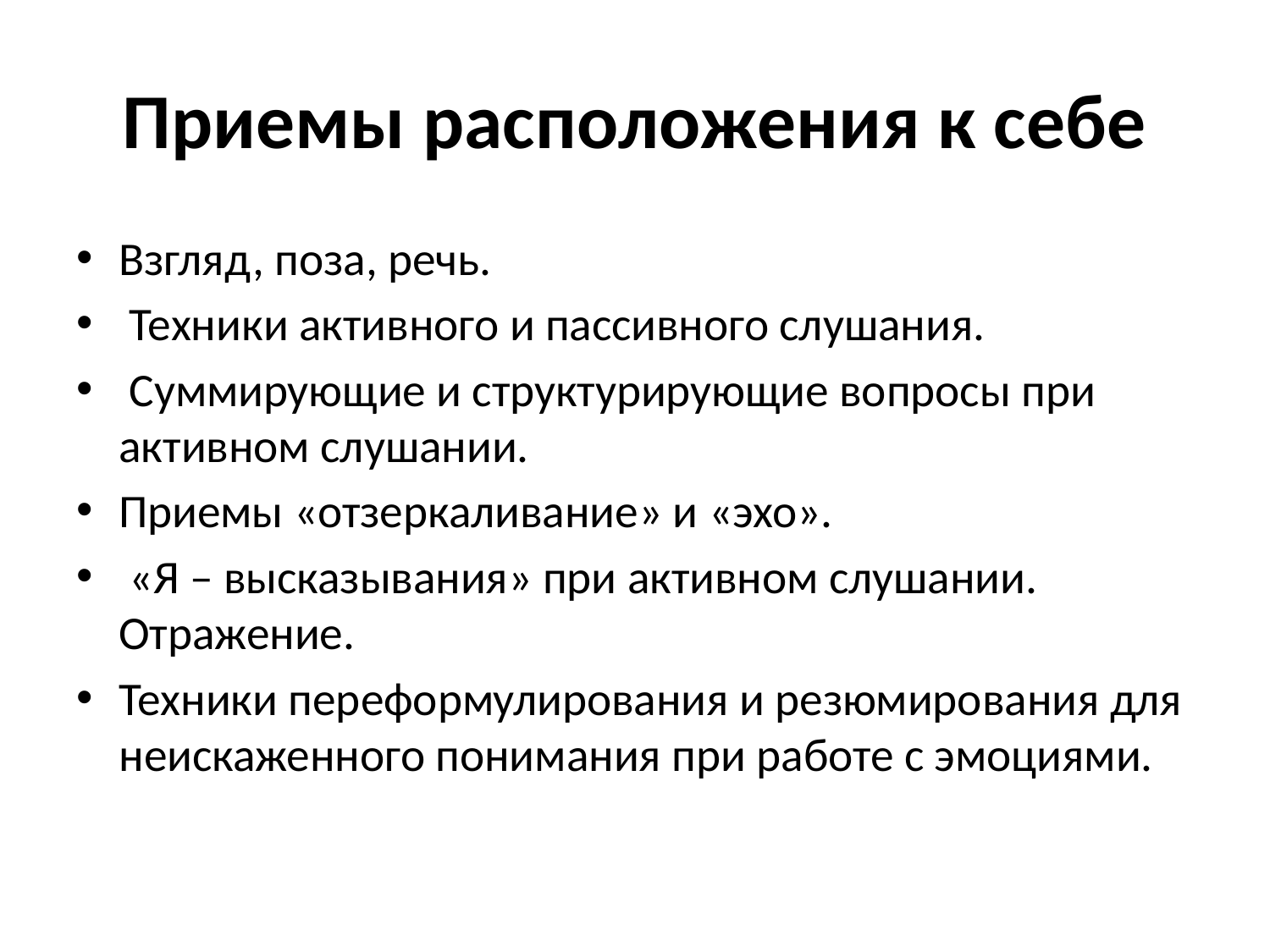

# Приемы расположения к себе
Взгляд, поза, речь.
 Техники активного и пассивного слушания.
 Суммирующие и структурирующие вопросы при активном слушании.
Приемы «отзеркаливание» и «эхо».
 «Я – высказывания» при активном слушании. Отражение.
Техники переформулирования и резюмирования для неискаженного понимания при работе с эмоциями.